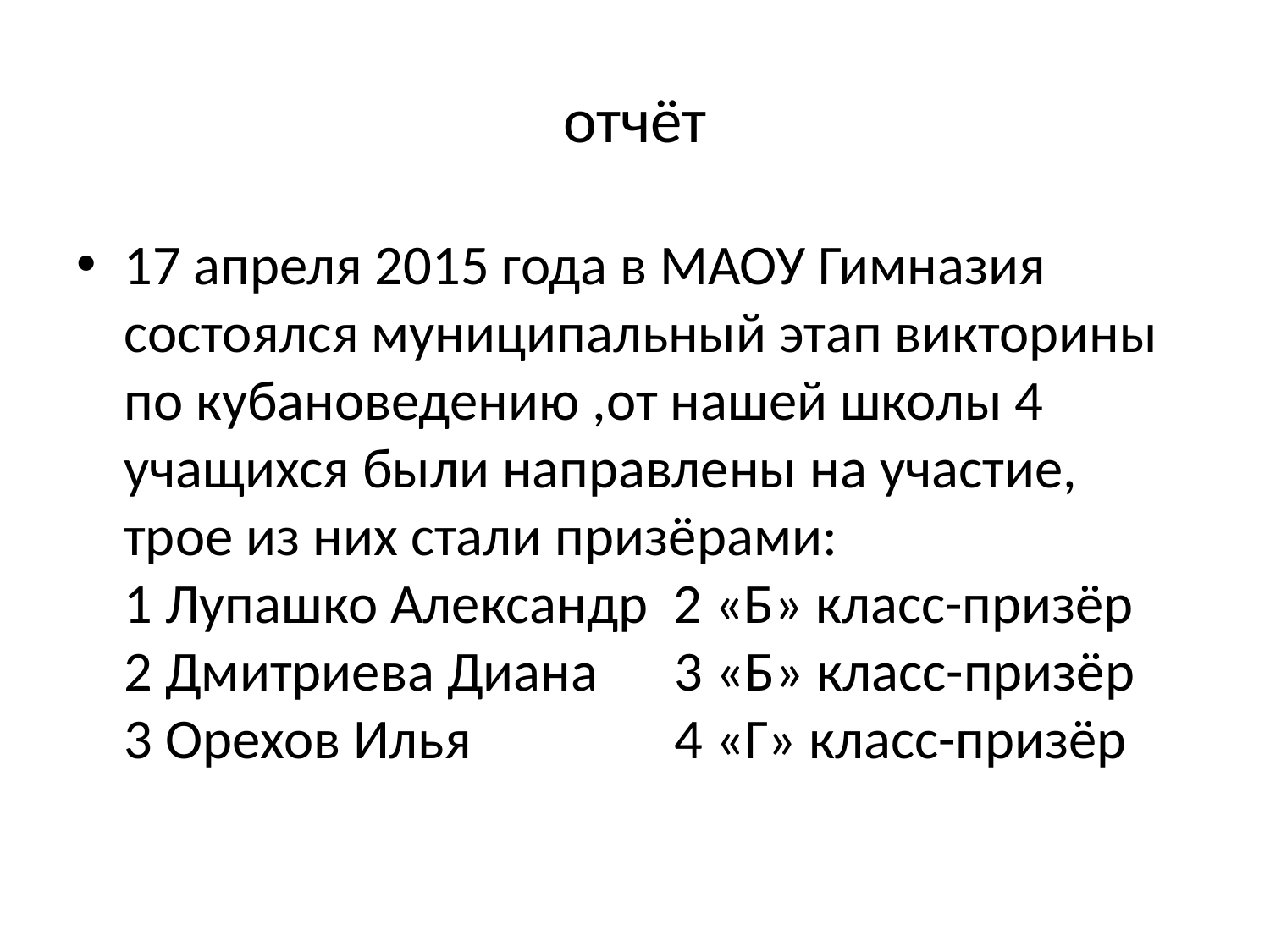

# отчёт
17 апреля 2015 года в МАОУ Гимназия состоялся муниципальный этап викторины по кубановедению ,от нашей школы 4 учащихся были направлены на участие, трое из них стали призёрами:
1 Лупашко Александр  2 «Б» класс-призёр
2 Дмитриева Диана      3 «Б» класс-призёр
3 Орехов Илья                4 «Г» класс-призёр